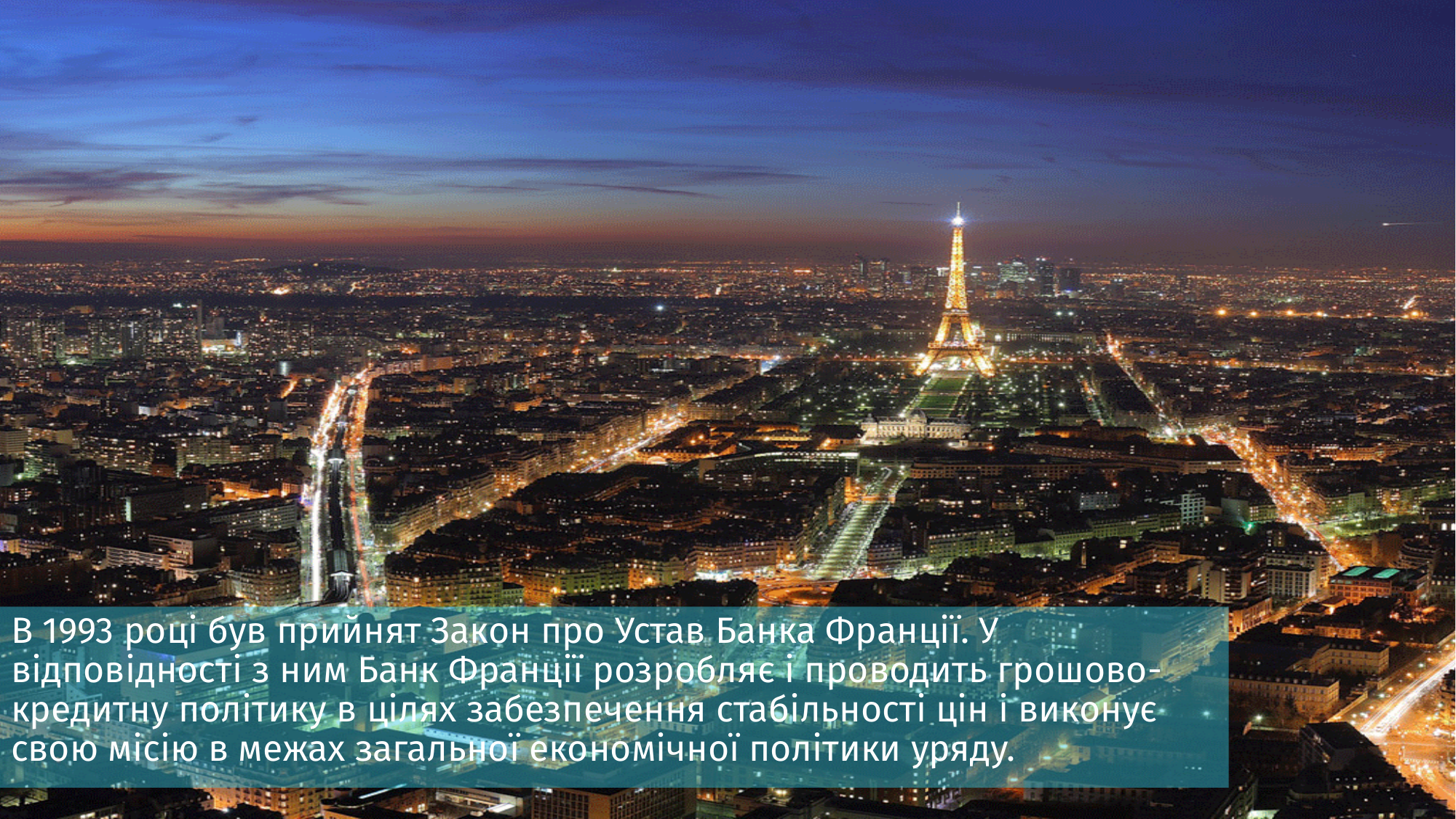

В 1993 році був прийнят Закон про Устав Банка Франції. У відповідності з ним Банк Франції розробляє і проводить грошово-кредитну політику в цілях забезпечення стабільності цін і виконує свою місію в межах загальної економічної політики уряду.